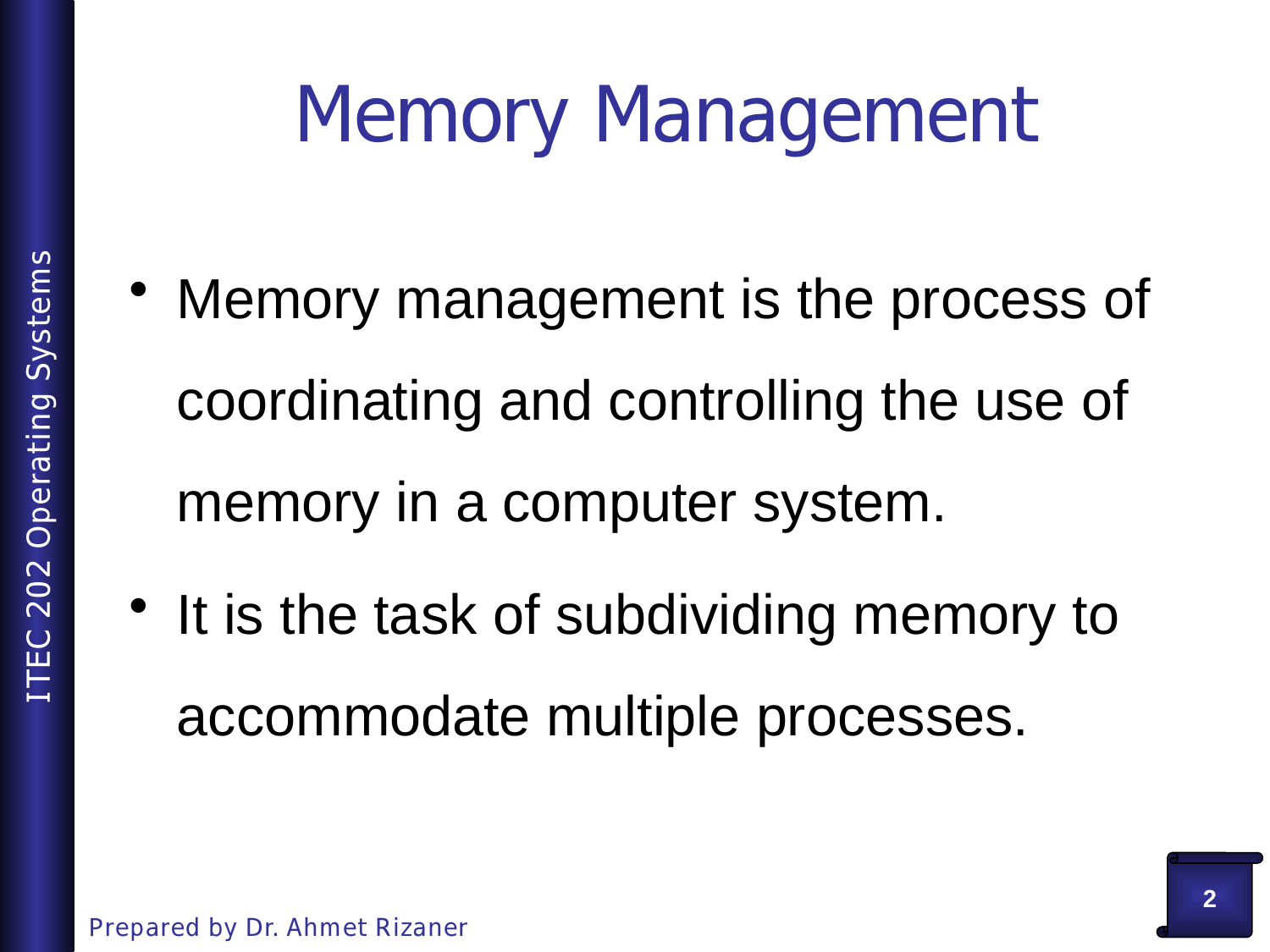

# Memory Management
Memory management is the process of coordinating and controlling the use of memory in a computer system.
It is the task of subdividing memory to accommodate multiple processes.